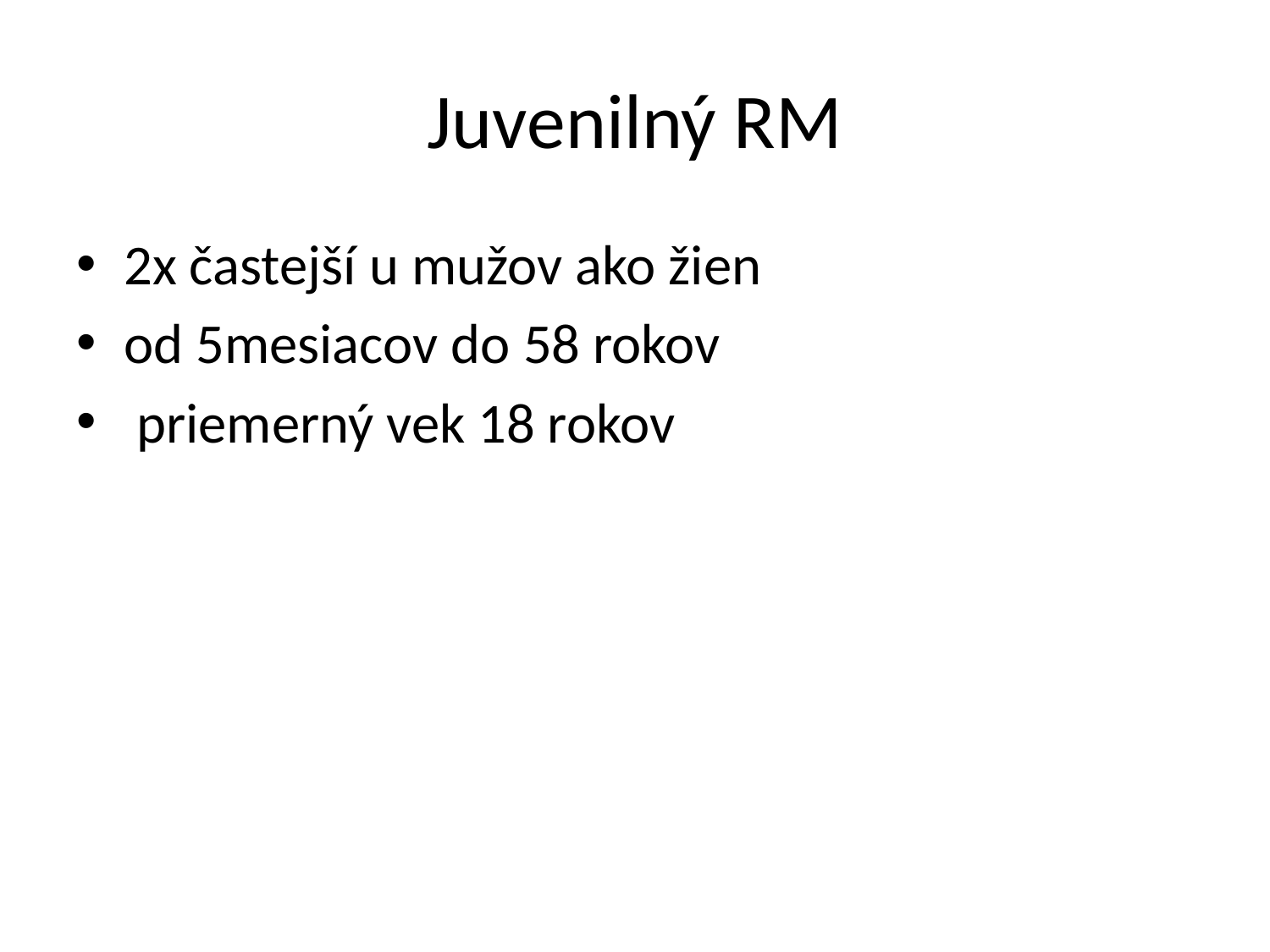

# Juvenilný RM
2x častejší u mužov ako žien
od 5mesiacov do 58 rokov
 priemerný vek 18 rokov